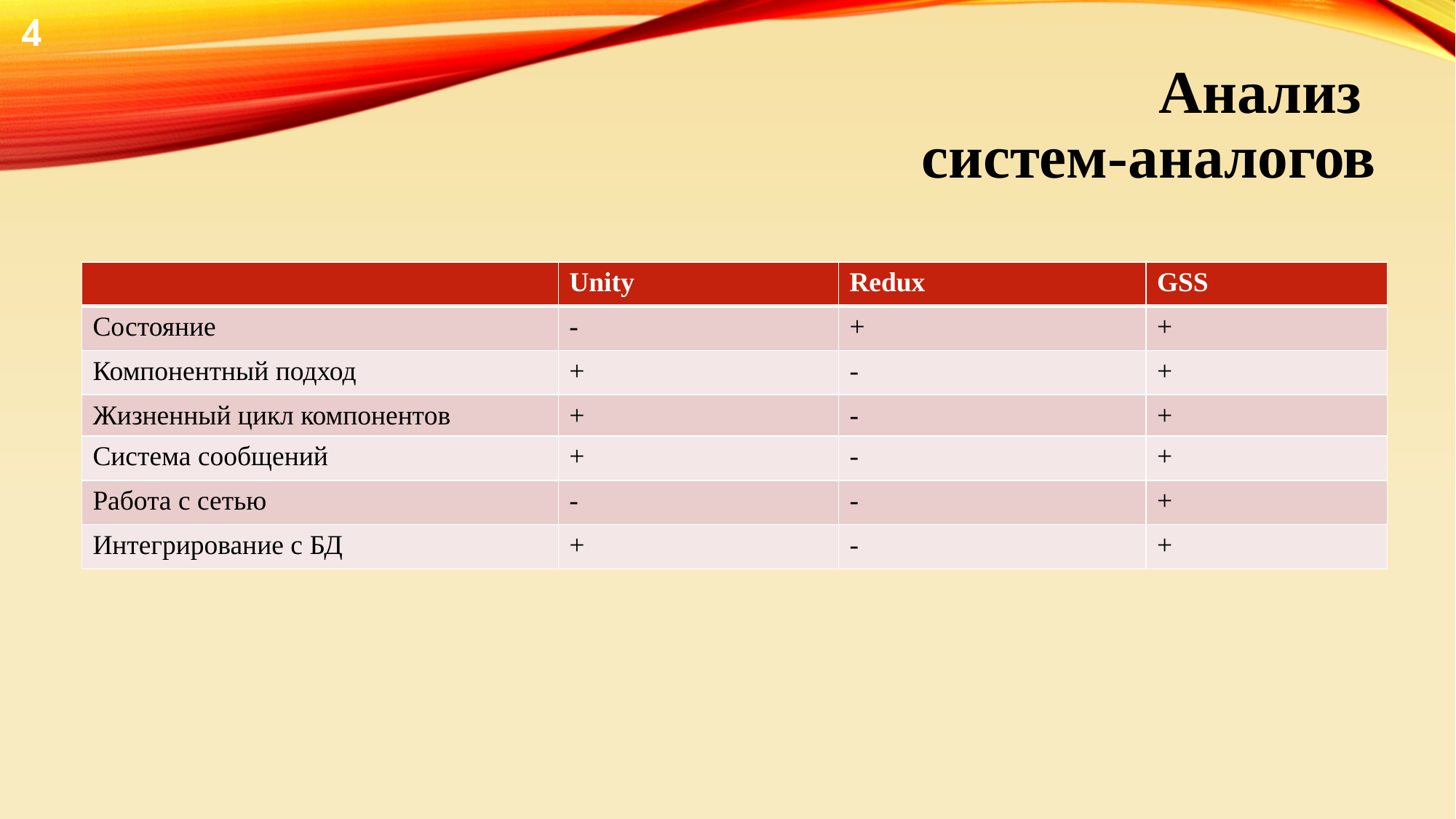

4
# Анализ систем-аналогов
|  | Unity | Redux | GSS |
| --- | --- | --- | --- |
| Состояние | - | + | + |
| Компонентный подход | + | - | + |
| Жизненный цикл компонентов | + | - | + |
| Система сообщений | + | - | + |
| Работа с сетью | - | - | + |
| Интегрирование с БД | + | - | + |